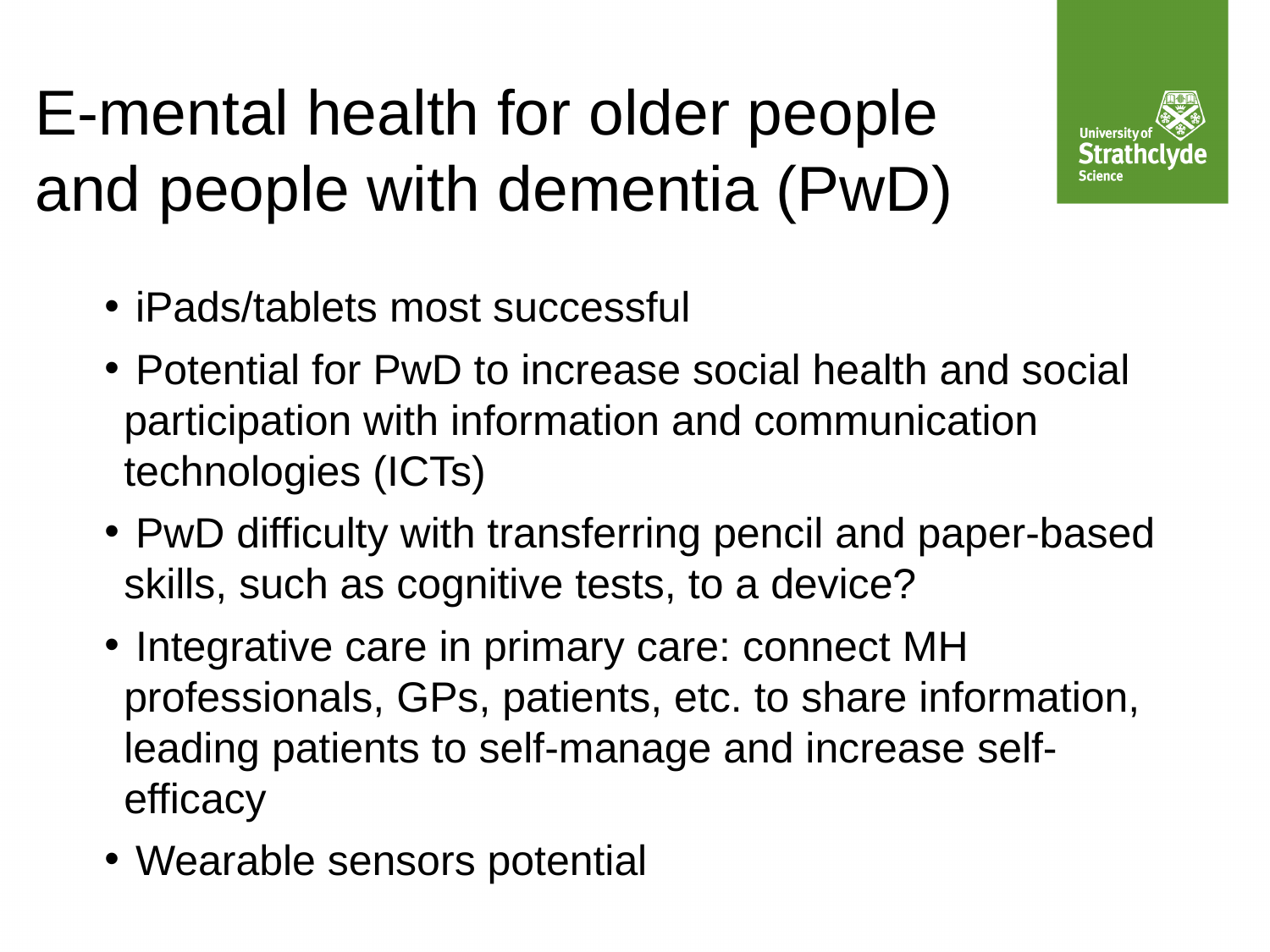

# E-mental health for older people and people with dementia (PwD)
 iPads/tablets most successful
 Potential for PwD to increase social health and social participation with information and communication technologies (ICTs)
 PwD difficulty with transferring pencil and paper-based skills, such as cognitive tests, to a device?
 Integrative care in primary care: connect MH professionals, GPs, patients, etc. to share information, leading patients to self-manage and increase self-efficacy
 Wearable sensors potential